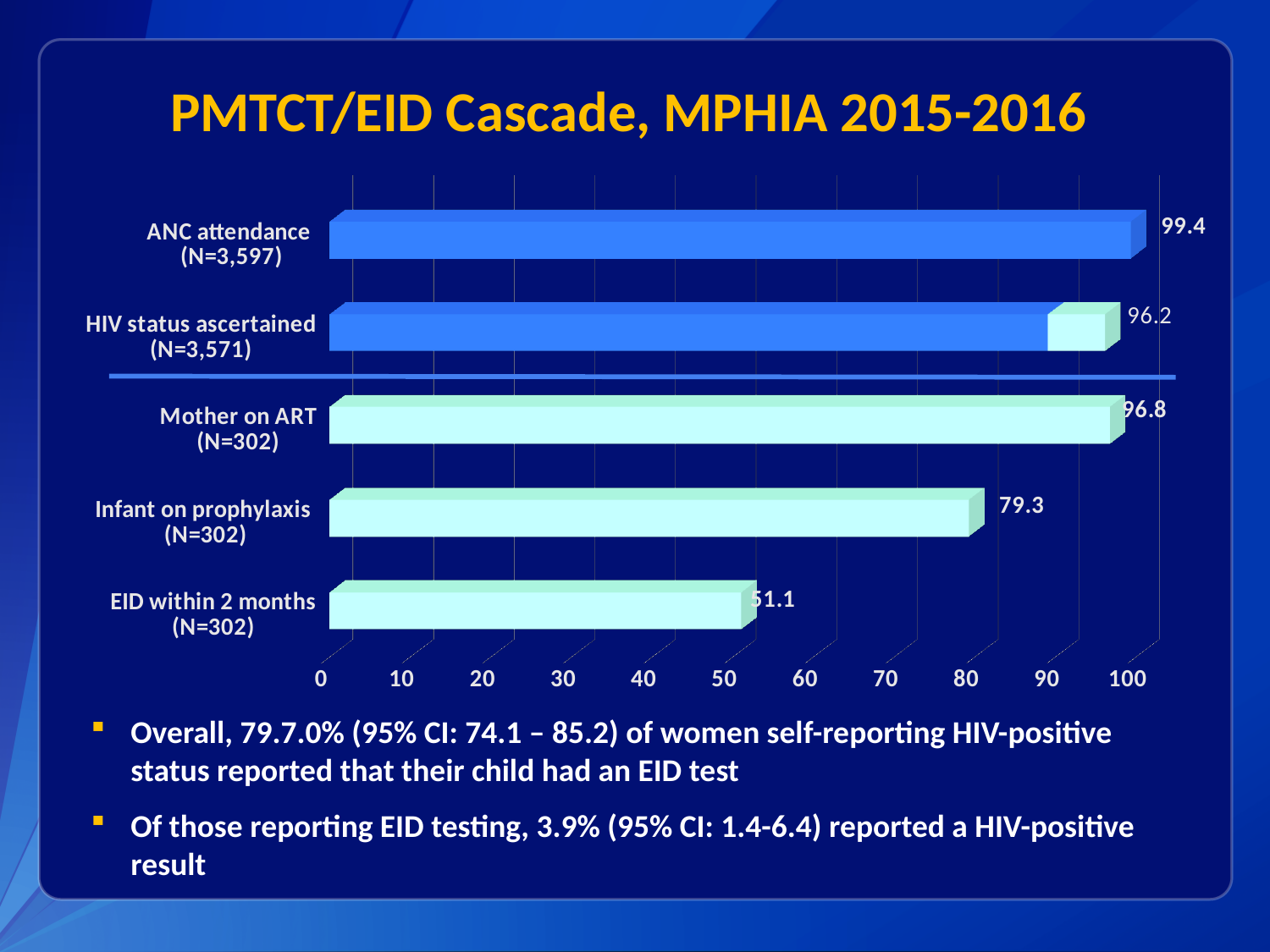

# PMTCT/EID Cascade, MPHIA 2015-2016

[unsupported chart]

Overall, 79.7.0% (95% CI: 74.1 – 85.2) of women self-reporting HIV-positive status reported that their child had an EID test
Of those reporting EID testing, 3.9% (95% CI: 1.4-6.4) reported a HIV-positive result